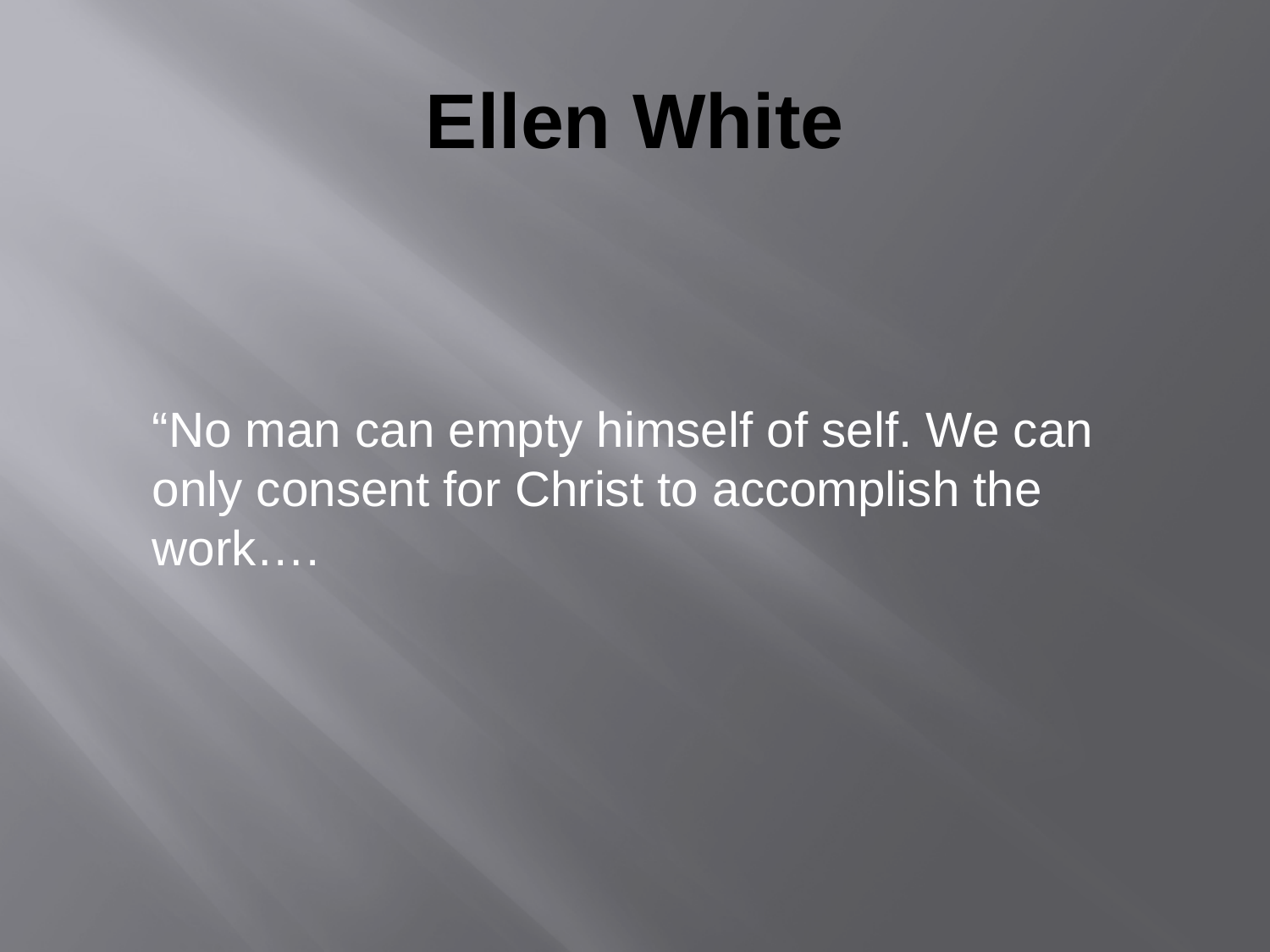

Ellen White
	“No man can empty himself of self. We can only consent for Christ to accomplish the work….